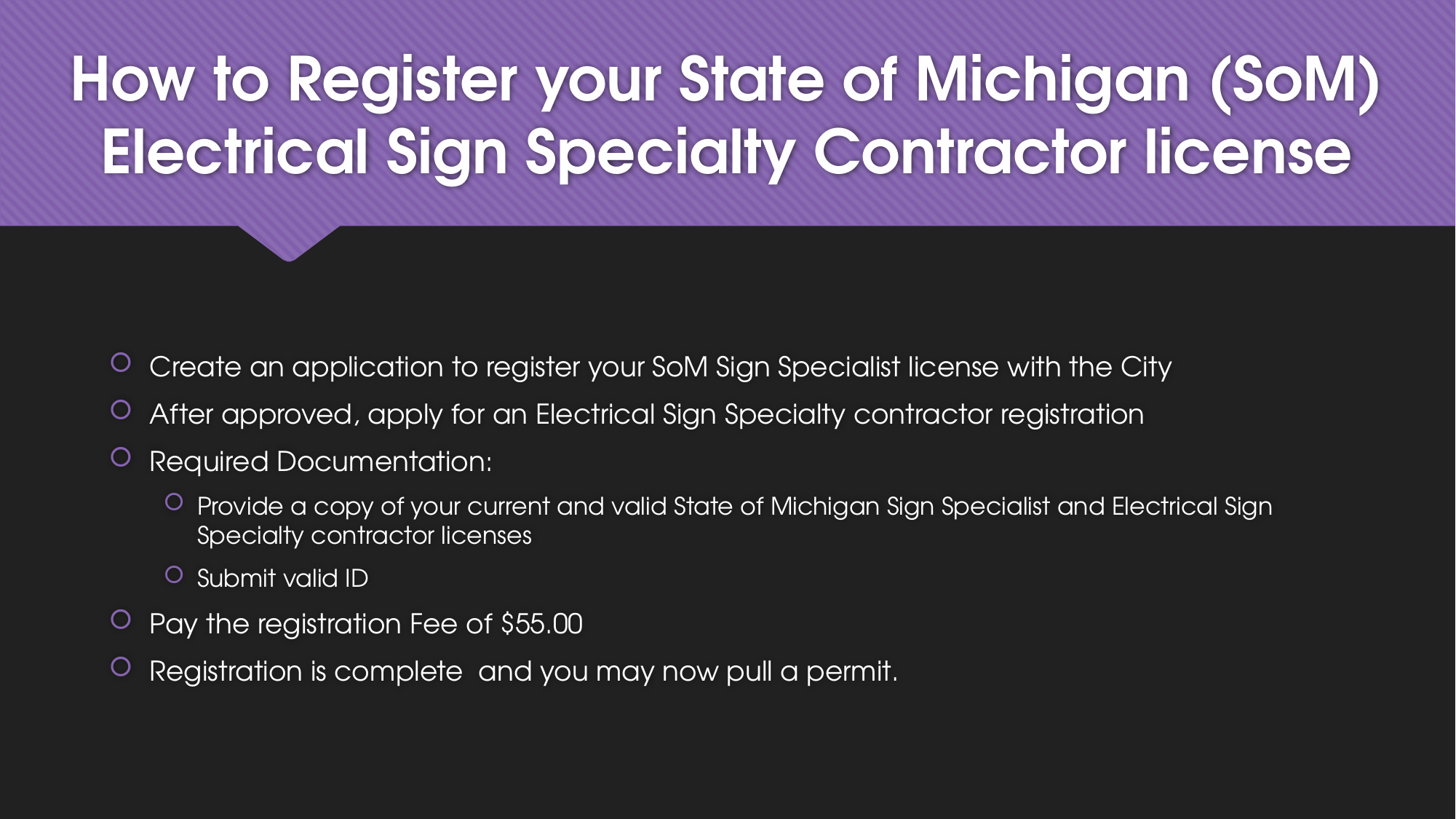

# How to Register your State of Michigan (SoM)  Electrical Sign Specialty Contractor license
Create an application to register your SoM Sign Specialist license with the City
After approved, apply for an Electrical Sign Specialty contractor registration
Required Documentation:
Provide a copy of your current and valid State of Michigan Sign Specialist and Electrical Sign Specialty contractor licenses
Submit valid ID
Pay the registration Fee of $55.00
Registration is complete  and you may now pull a permit.